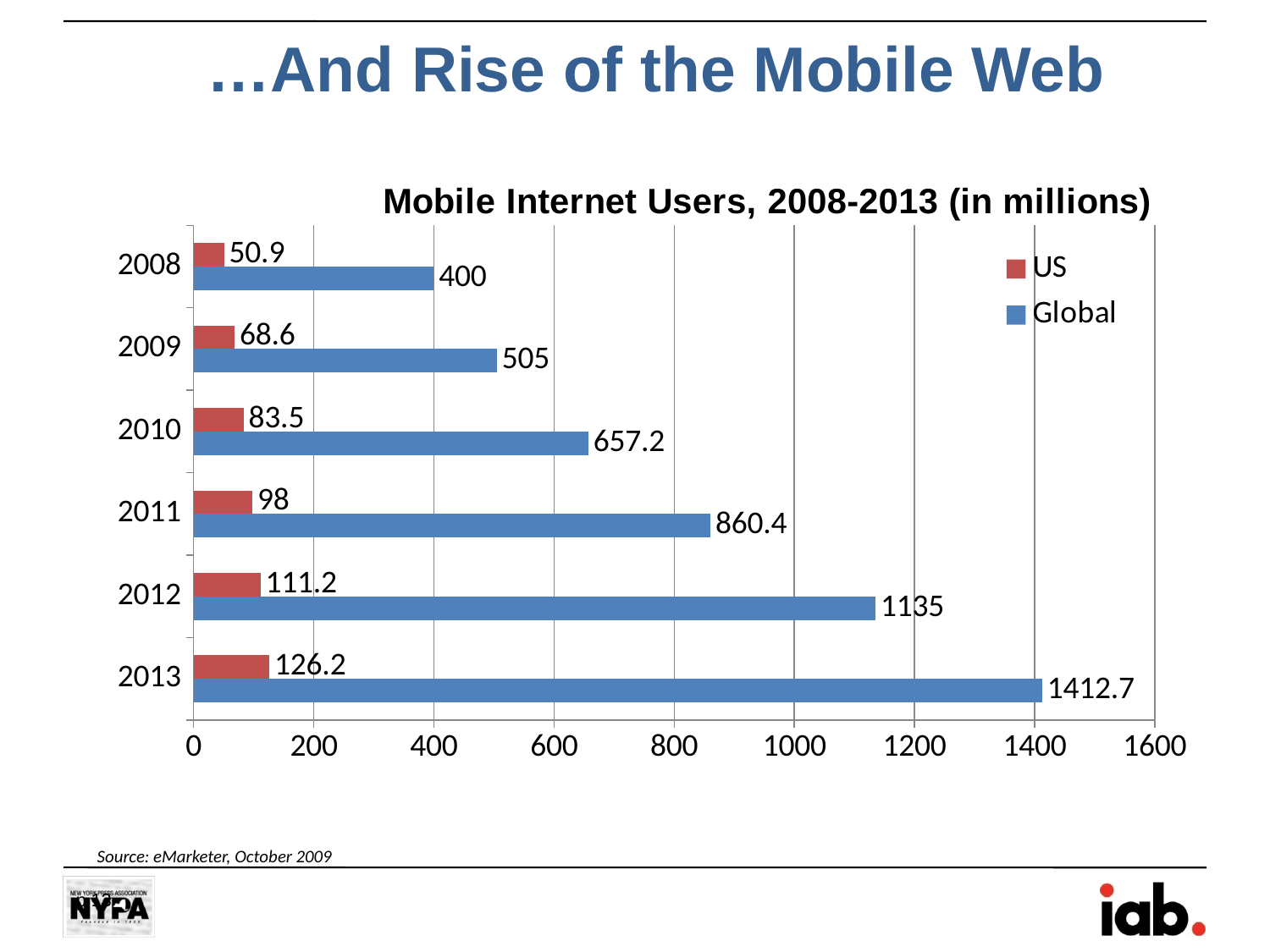

…And Rise of the Mobile Web

### Chart: Mobile Internet Users, 2008-2013 (in millions)

| Category | Global | US |
|---|---|---|
| 2013 | 1412.7 | 126.2 |
| 2012 | 1135.0 | 111.2 |
| 2011 | 860.4 | 98.0 |
| 2010 | 657.2 | 83.5 |
| 2009 | 505.0 | 68.6 |
| 2008 | 400.0 | 50.9 |
Source: eMarketer, October 2009
p 13